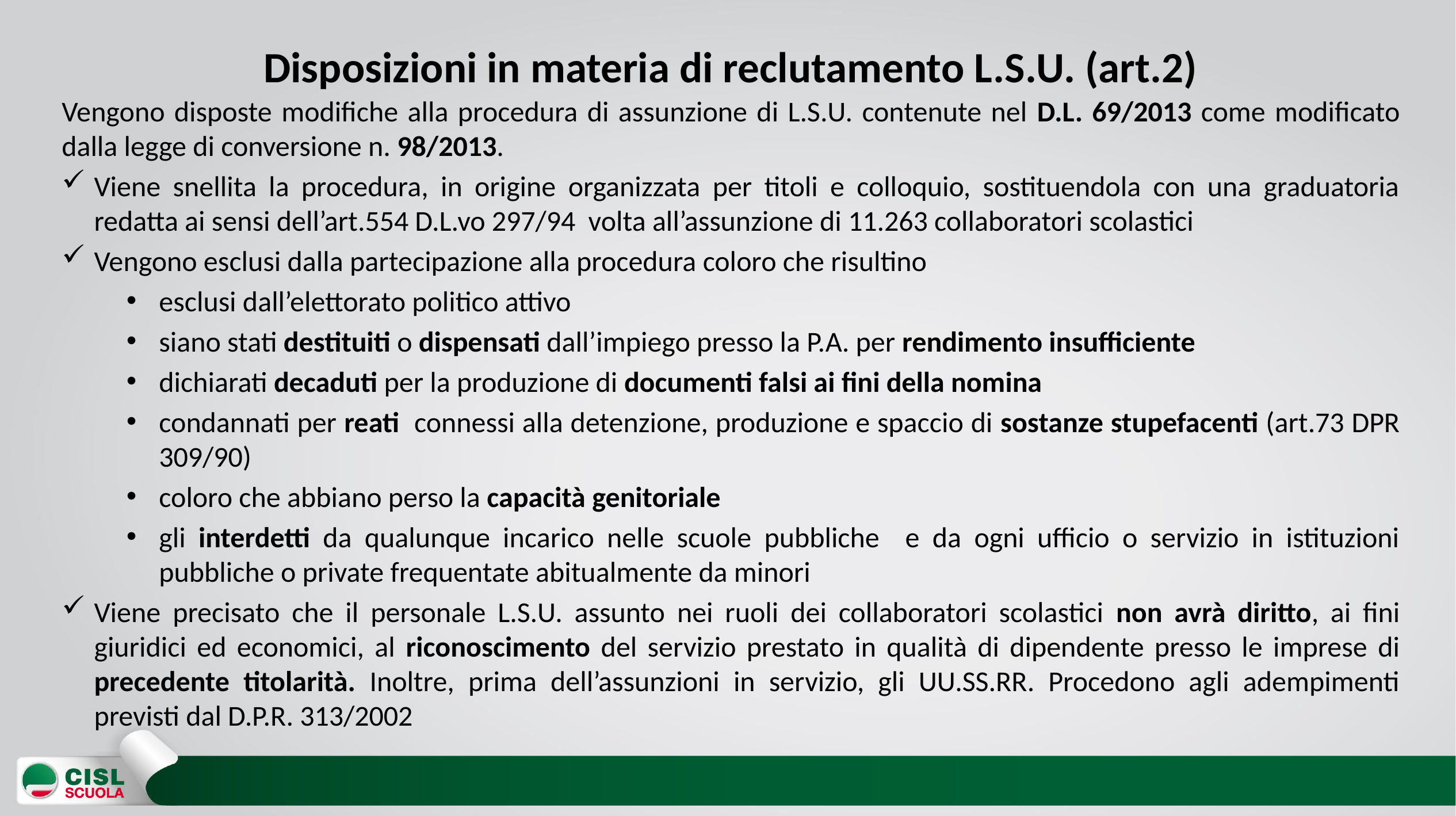

# Disposizioni in materia di reclutamento L.S.U. (art.2)
Vengono disposte modifiche alla procedura di assunzione di L.S.U. contenute nel D.L. 69/2013 come modificato dalla legge di conversione n. 98/2013.
Viene snellita la procedura, in origine organizzata per titoli e colloquio, sostituendola con una graduatoria redatta ai sensi dell’art.554 D.L.vo 297/94  volta all’assunzione di 11.263 collaboratori scolastici
Vengono esclusi dalla partecipazione alla procedura coloro che risultino
esclusi dall’elettorato politico attivo
siano stati destituiti o dispensati dall’impiego presso la P.A. per rendimento insufficiente
dichiarati decaduti per la produzione di documenti falsi ai fini della nomina
condannati per reati  connessi alla detenzione, produzione e spaccio di sostanze stupefacenti (art.73 DPR 309/90)
coloro che abbiano perso la capacità genitoriale
gli interdetti da qualunque incarico nelle scuole pubbliche  e da ogni ufficio o servizio in istituzioni pubbliche o private frequentate abitualmente da minori
Viene precisato che il personale L.S.U. assunto nei ruoli dei collaboratori scolastici non avrà diritto, ai fini giuridici ed economici, al riconoscimento del servizio prestato in qualità di dipendente presso le imprese di precedente titolarità. Inoltre, prima dell’assunzioni in servizio, gli UU.SS.RR. Procedono agli adempimenti previsti dal D.P.R. 313/2002